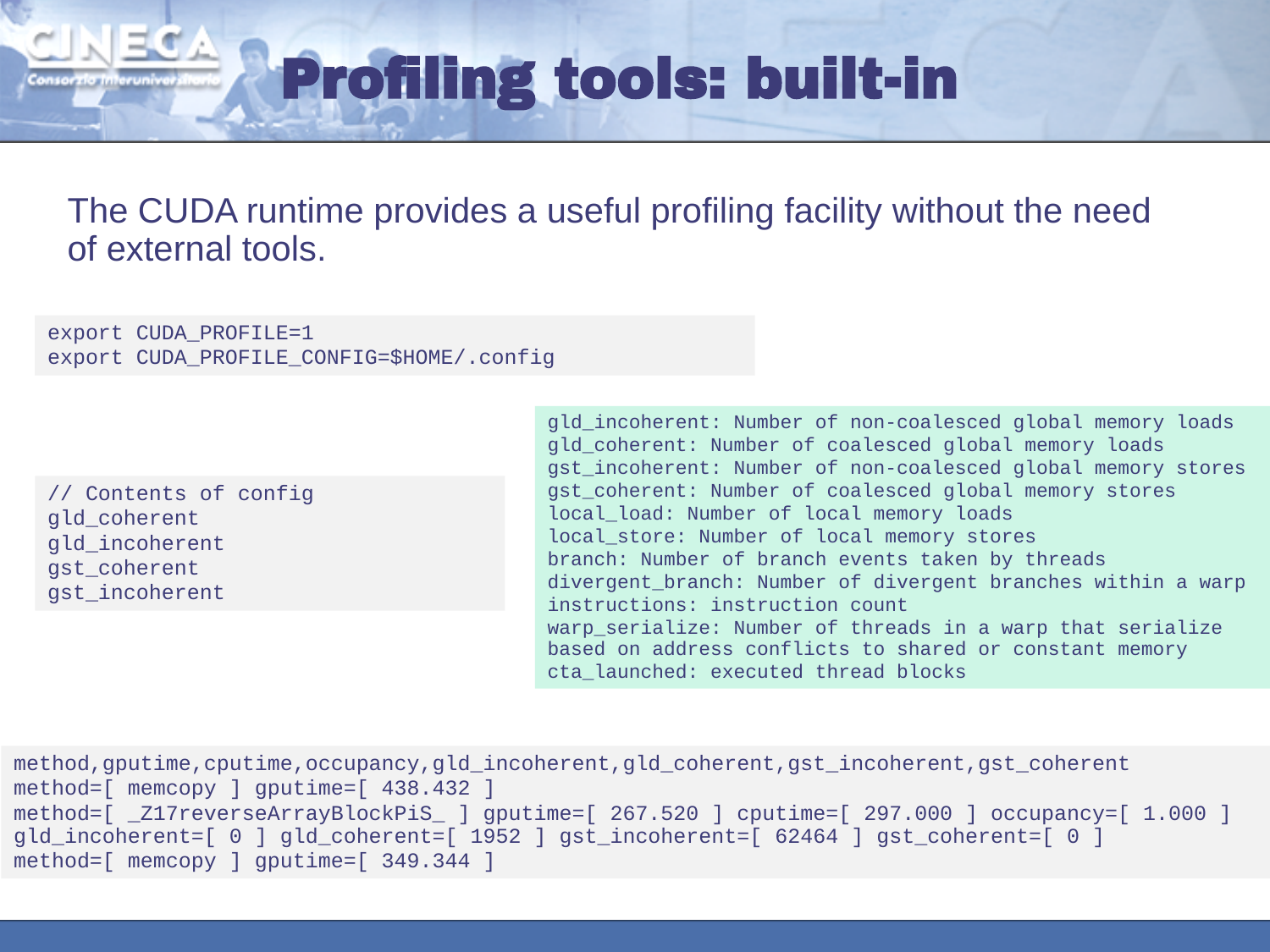

# Profiling tools: built-in
The CUDA runtime provides a useful profiling facility without the need of external tools.
export CUDA_PROFILE=1
export CUDA_PROFILE_CONFIG=$HOME/.config
gld_incoherent: Number of non-coalesced global memory loads
gld_coherent: Number of coalesced global memory loads
gst_incoherent: Number of non-coalesced global memory stores
gst_coherent: Number of coalesced global memory stores
local_load: Number of local memory loads
local_store: Number of local memory stores
branch: Number of branch events taken by threads
divergent_branch: Number of divergent branches within a warp
instructions: instruction count
warp_serialize: Number of threads in a warp that serialize based on address conflicts to shared or constant memory
cta_launched: executed thread blocks
// Contents of config
gld_coherent
gld_incoherent
gst_coherent
gst_incoherent
method,gputime,cputime,occupancy,gld_incoherent,gld_coherent,gst_incoherent,gst_coherent
method=[ memcopy ] gputime=[ 438.432 ]
method=[ _Z17reverseArrayBlockPiS_ ] gputime=[ 267.520 ] cputime=[ 297.000 ] occupancy=[ 1.000 ] gld_incoherent=[ 0 ] gld_coherent=[ 1952 ] gst_incoherent=[ 62464 ] gst_coherent=[ 0 ]
method=[ memcopy ] gputime=[ 349.344 ]